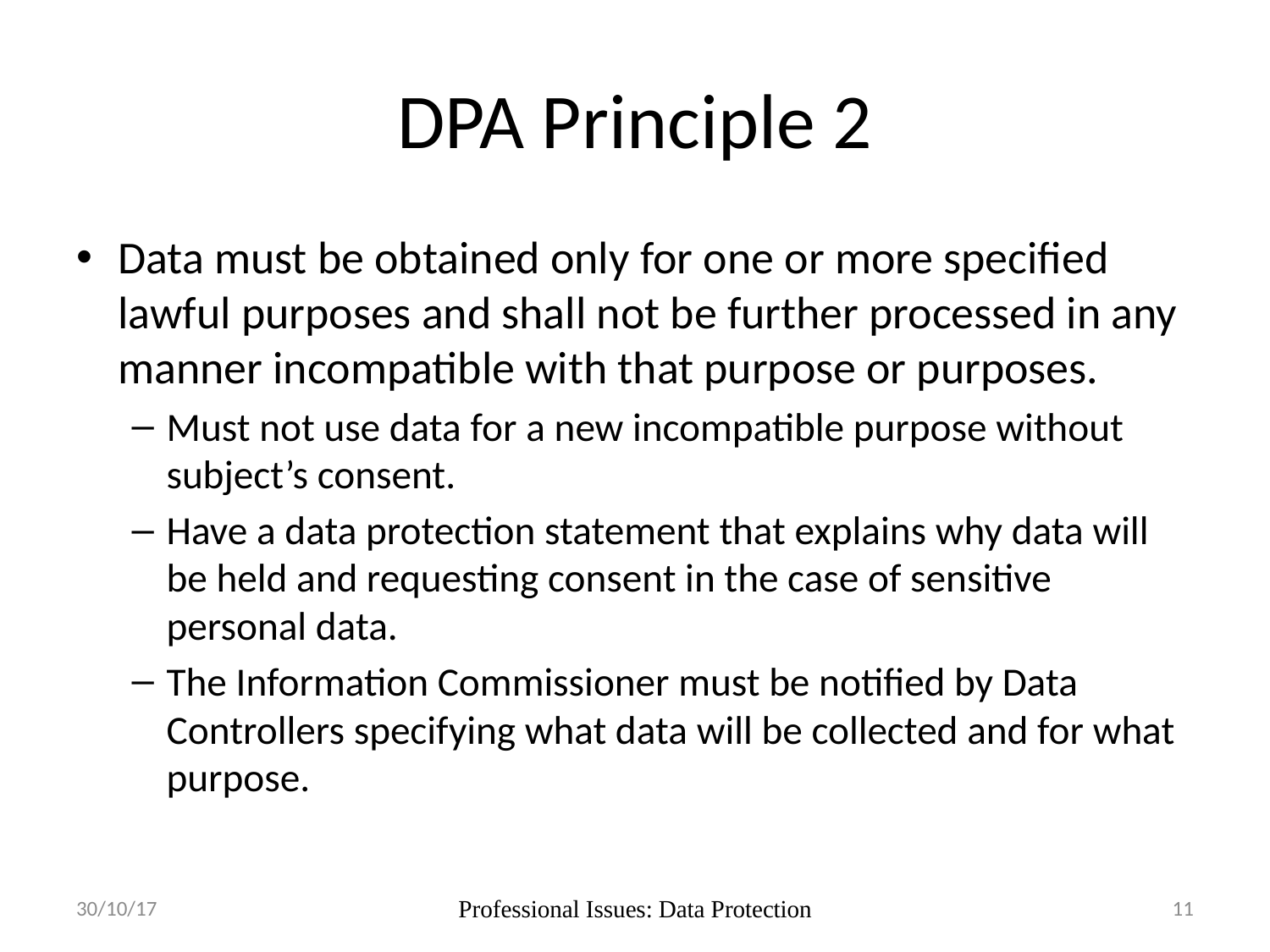

# DPA Principle 2
Data must be obtained only for one or more specified lawful purposes and shall not be further processed in any manner incompatible with that purpose or purposes.
Must not use data for a new incompatible purpose without subject’s consent.
Have a data protection statement that explains why data will be held and requesting consent in the case of sensitive personal data.
The Information Commissioner must be notified by Data Controllers specifying what data will be collected and for what purpose.
30/10/17
Professional Issues: Data Protection
11